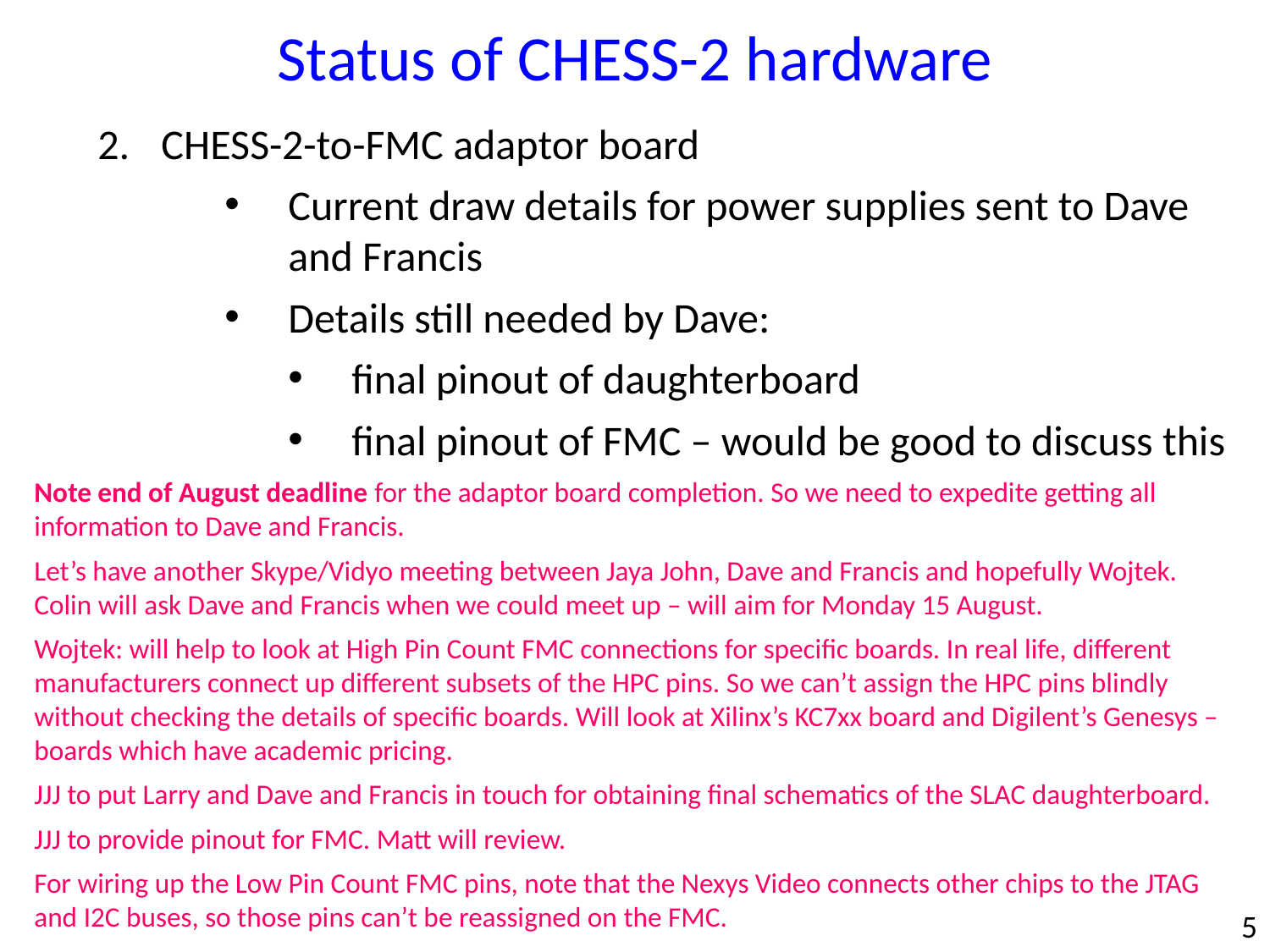

Status of CHESS-2 hardware
CHESS-2-to-FMC adaptor board
Current draw details for power supplies sent to Dave and Francis
Details still needed by Dave:
final pinout of daughterboard
final pinout of FMC – would be good to discuss this
Note end of August deadline for the adaptor board completion. So we need to expedite getting all information to Dave and Francis.
Let’s have another Skype/Vidyo meeting between Jaya John, Dave and Francis and hopefully Wojtek. Colin will ask Dave and Francis when we could meet up – will aim for Monday 15 August.
Wojtek: will help to look at High Pin Count FMC connections for specific boards. In real life, different manufacturers connect up different subsets of the HPC pins. So we can’t assign the HPC pins blindly without checking the details of specific boards. Will look at Xilinx’s KC7xx board and Digilent’s Genesys – boards which have academic pricing.
JJJ to put Larry and Dave and Francis in touch for obtaining final schematics of the SLAC daughterboard.
JJJ to provide pinout for FMC. Matt will review.
For wiring up the Low Pin Count FMC pins, note that the Nexys Video connects other chips to the JTAG and I2C buses, so those pins can’t be reassigned on the FMC.
5